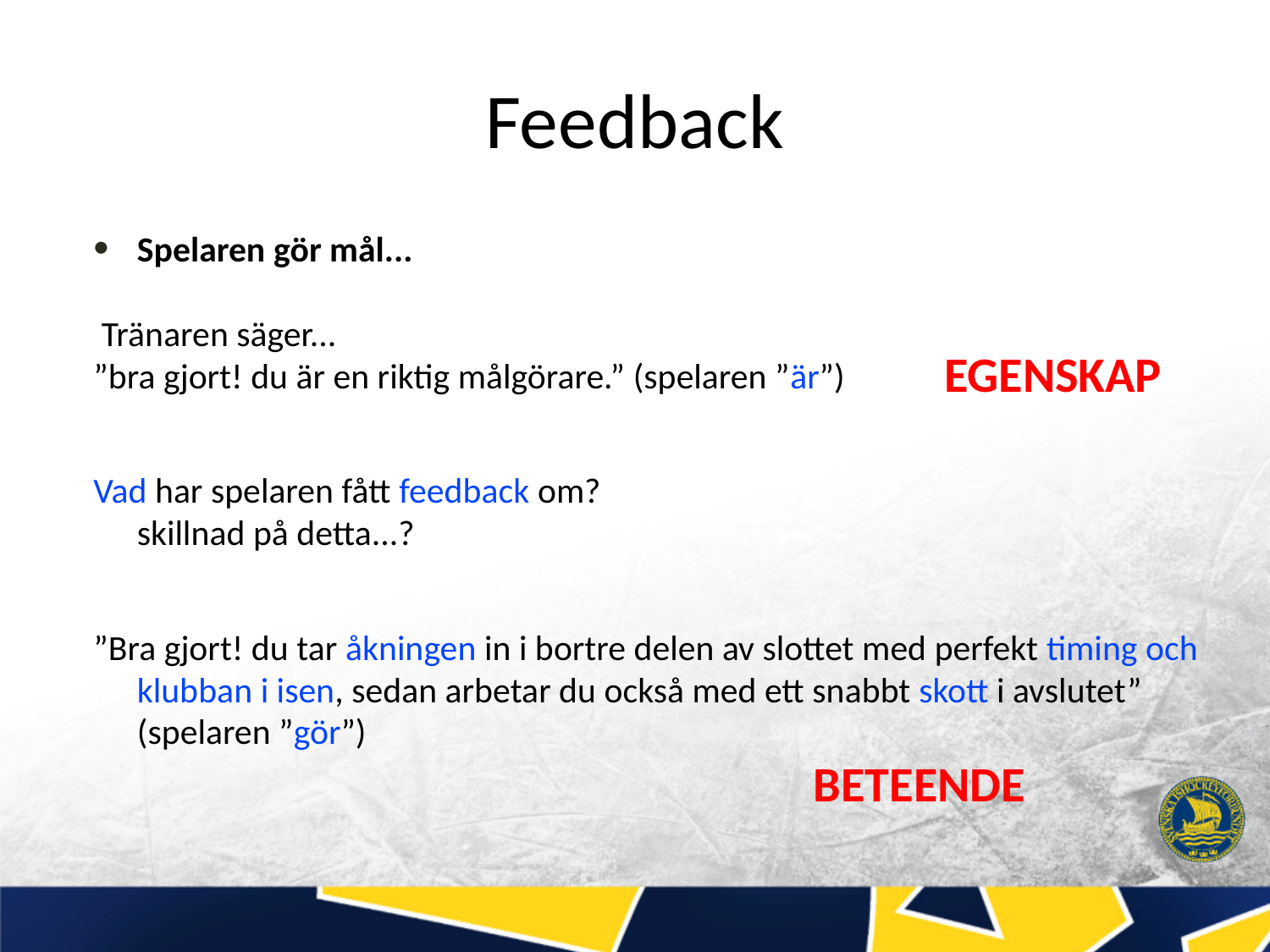

# Feedback
Spelaren gör mål...
 Tränaren säger...
”bra gjort! du är en riktig målgörare.” (spelaren ”är”)

Vad har spelaren fått feedback om?
skillnad på detta...?

”Bra gjort! du tar åkningen in i bortre delen av slottet med perfekt timing och klubban i isen, sedan arbetar du också med ett snabbt skott i avslutet” (spelaren ”gör”)

EGENSKAP
BETEENDE